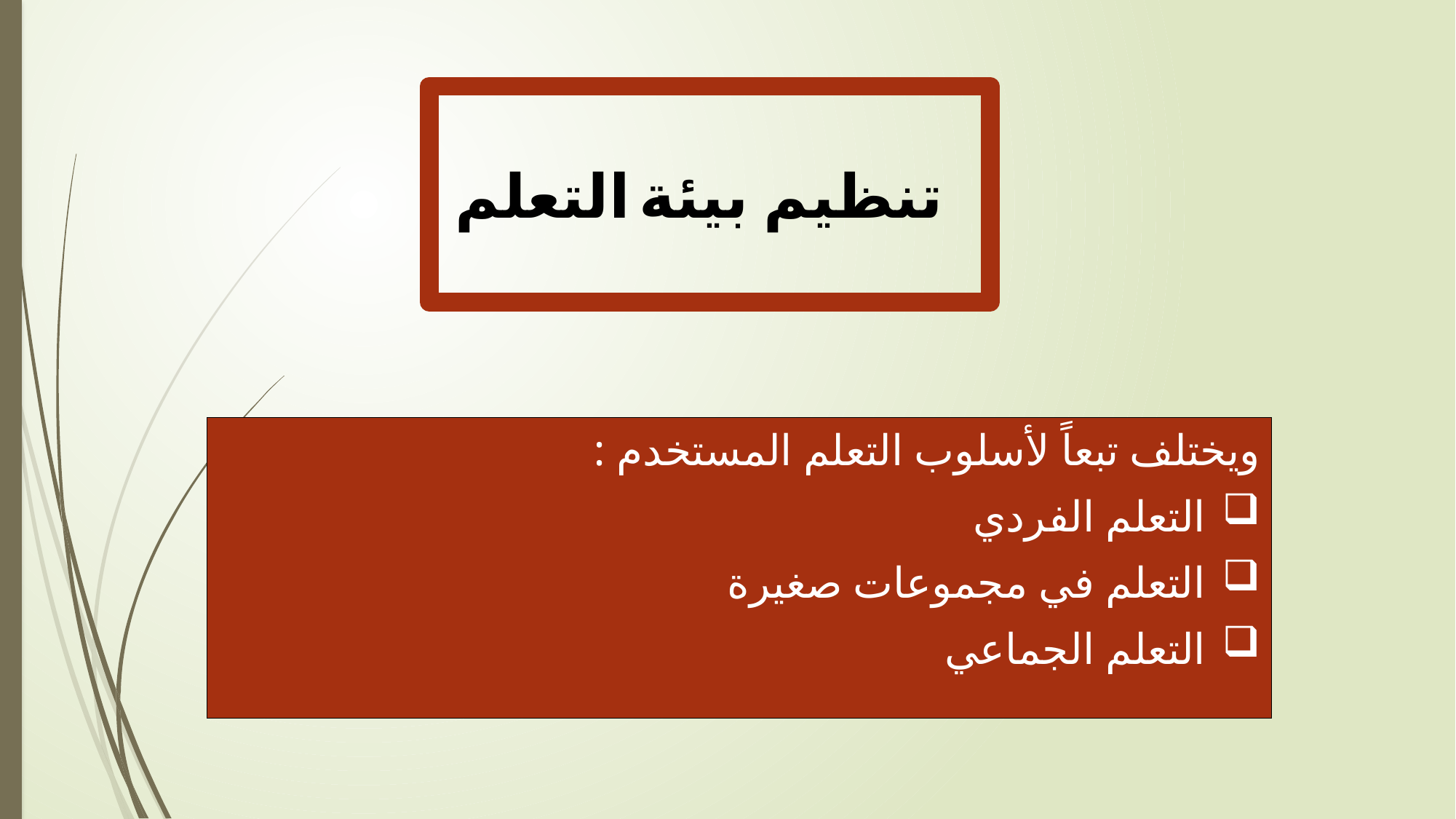

تنظيم بيئة التعلم
ويختلف تبعاً لأسلوب التعلم المستخدم :
التعلم الفردي
التعلم في مجموعات صغيرة
التعلم الجماعي